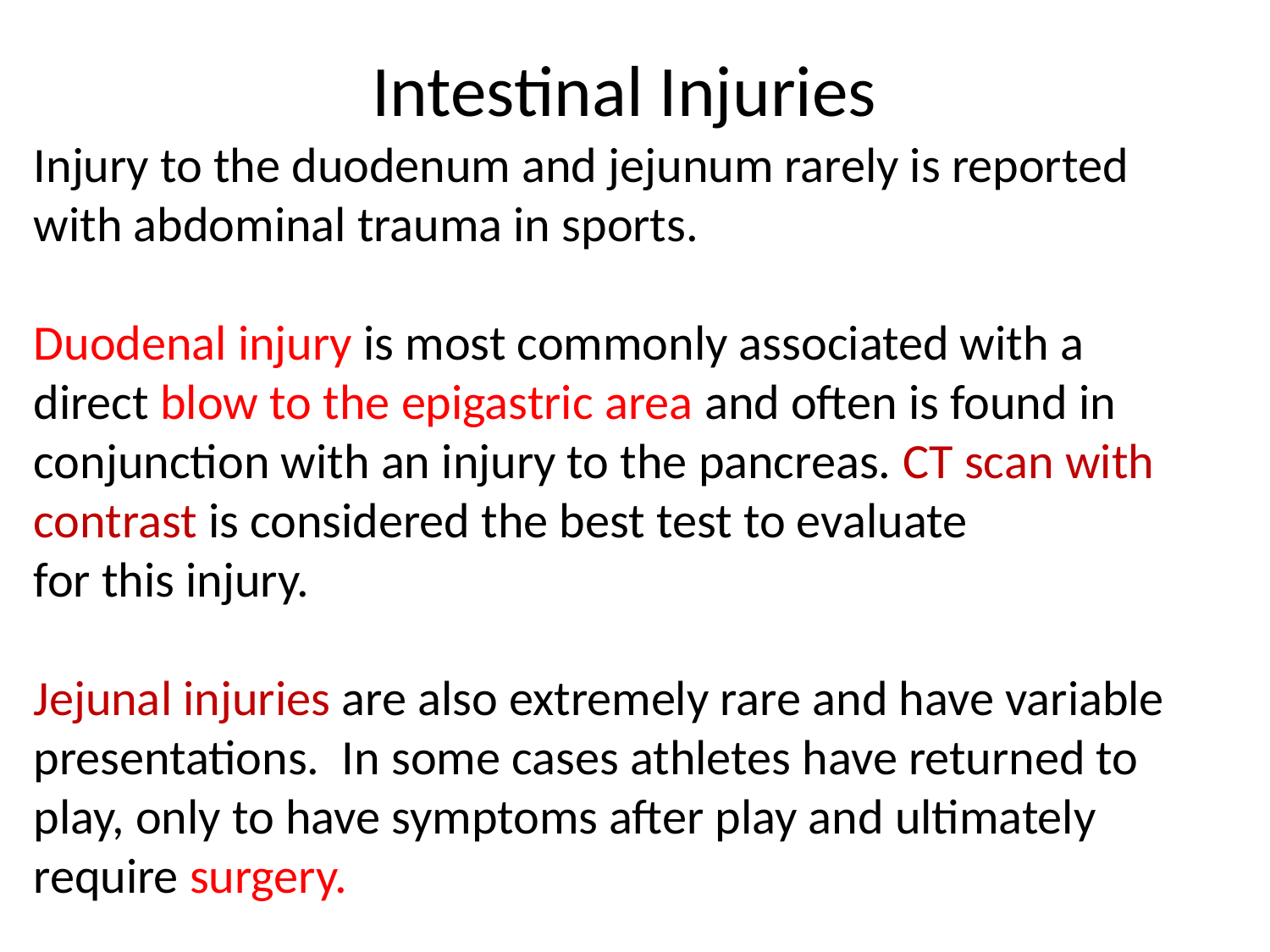

# Intestinal Injuries
Injury to the duodenum and jejunum rarely is reported with abdominal trauma in sports.

Duodenal injury is most commonly associated with a direct blow to the epigastric area and often is found in conjunction with an injury to the pancreas. CT scan with contrast is considered the best test to evaluate
for this injury.

Jejunal injuries are also extremely rare and have variable
presentations.  In some cases athletes have returned to
play, only to have symptoms after play and ultimately require surgery.